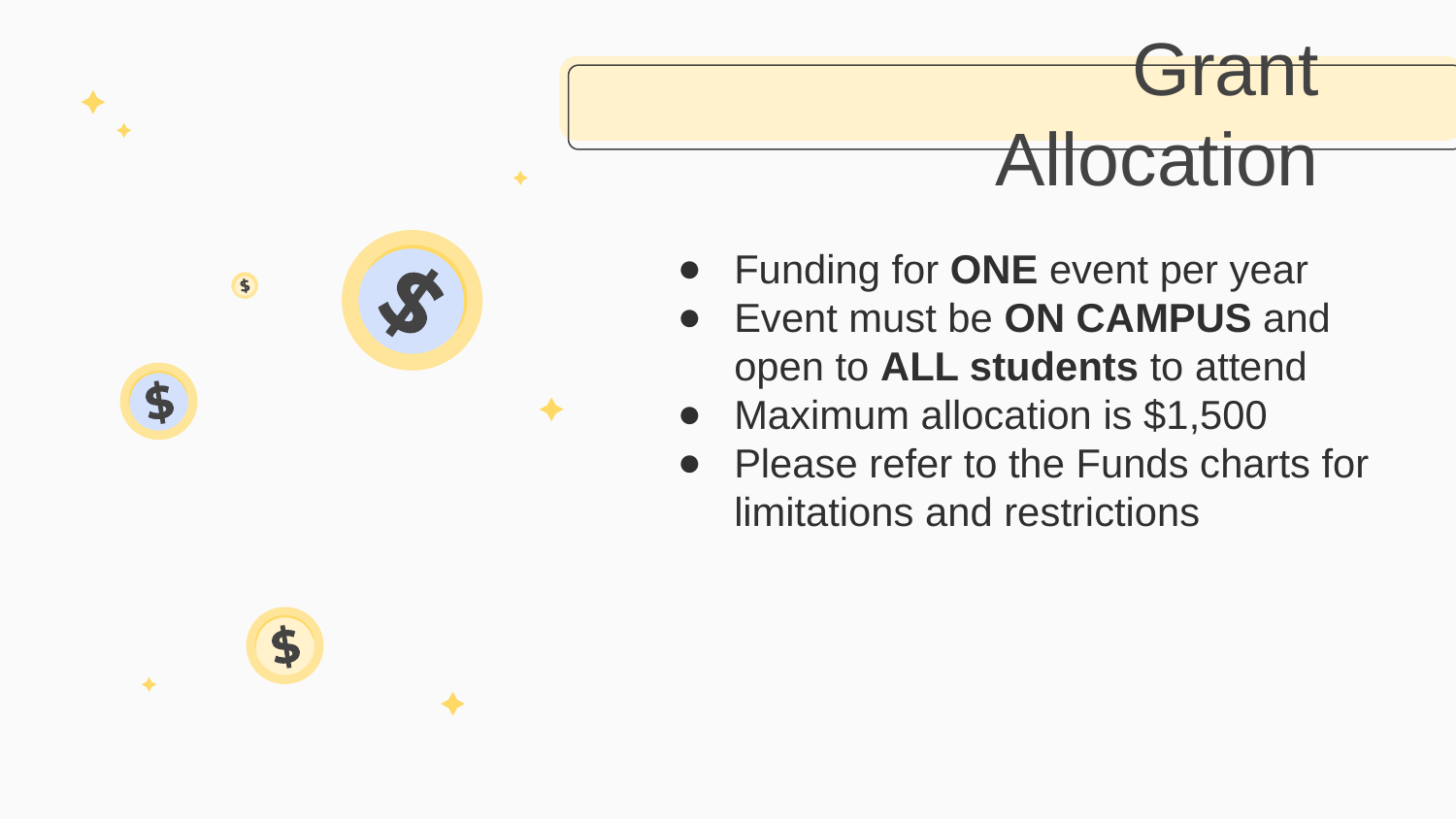

# Grant Allocation

Funding for ONE event per year
Event must be ON CAMPUS and open to ALL students to attend
Maximum allocation is $1,500
Please refer to the Funds charts for limitations and restrictions